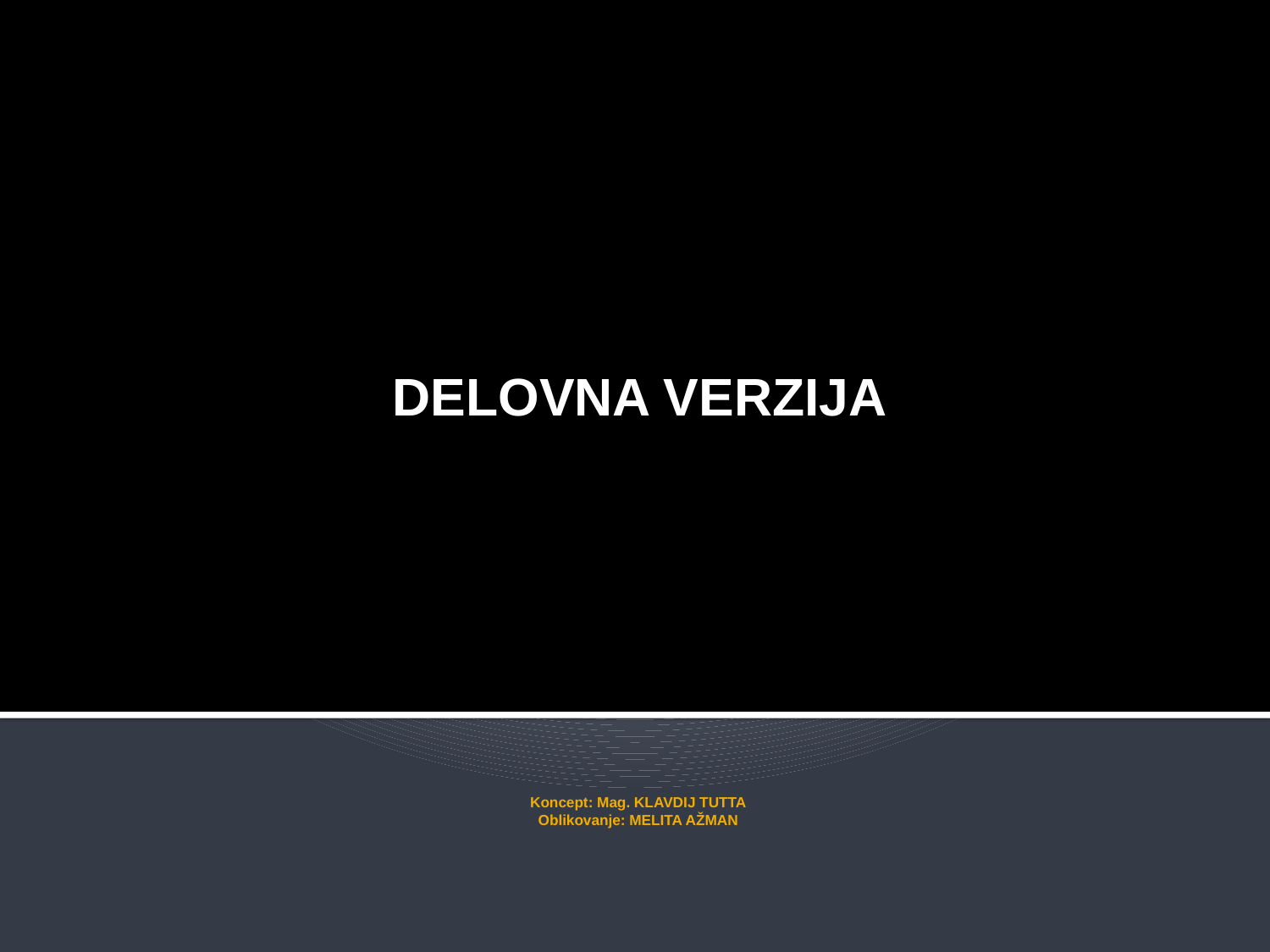

DELOVNA VERZIJA
# Koncept: Mag. KLAVDIJ TUTTA Oblikovanje: MELITA AŽMAN